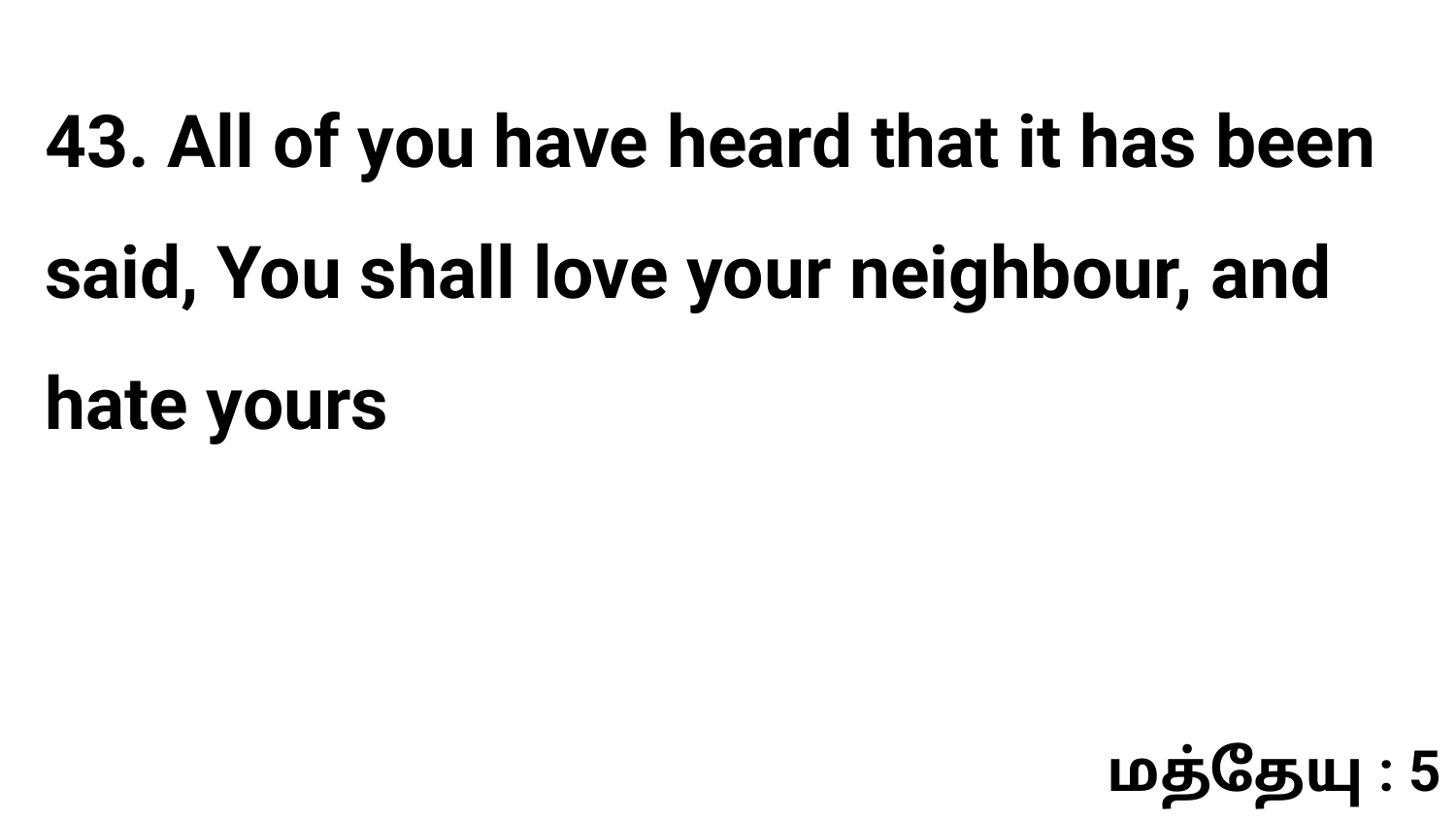

43. All of you have heard that it has been said, You shall love your neighbour, and hate yours
மத்தேயு : 5